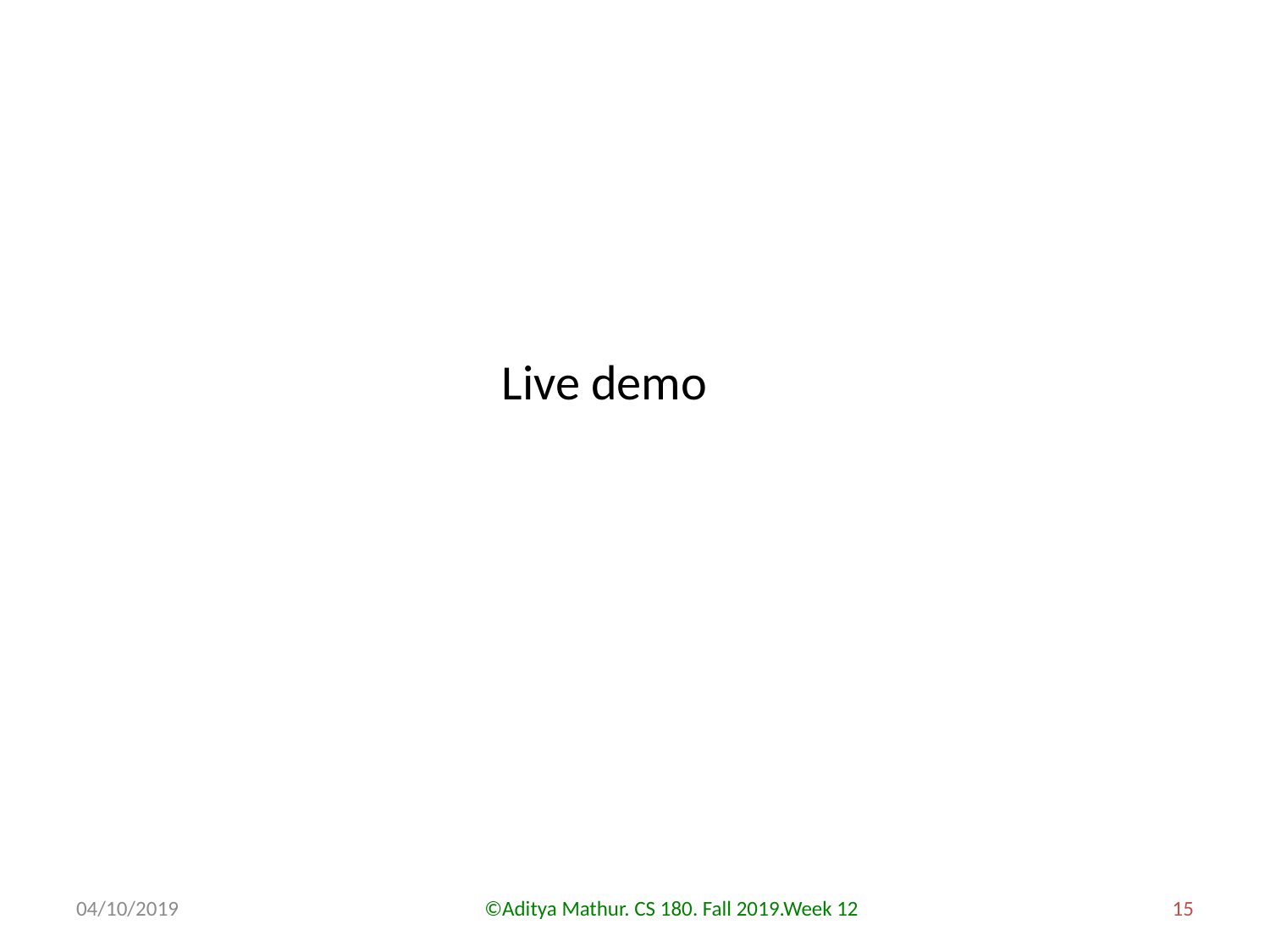

Live demo
04/10/2019
©Aditya Mathur. CS 180. Fall 2019.Week 12
15